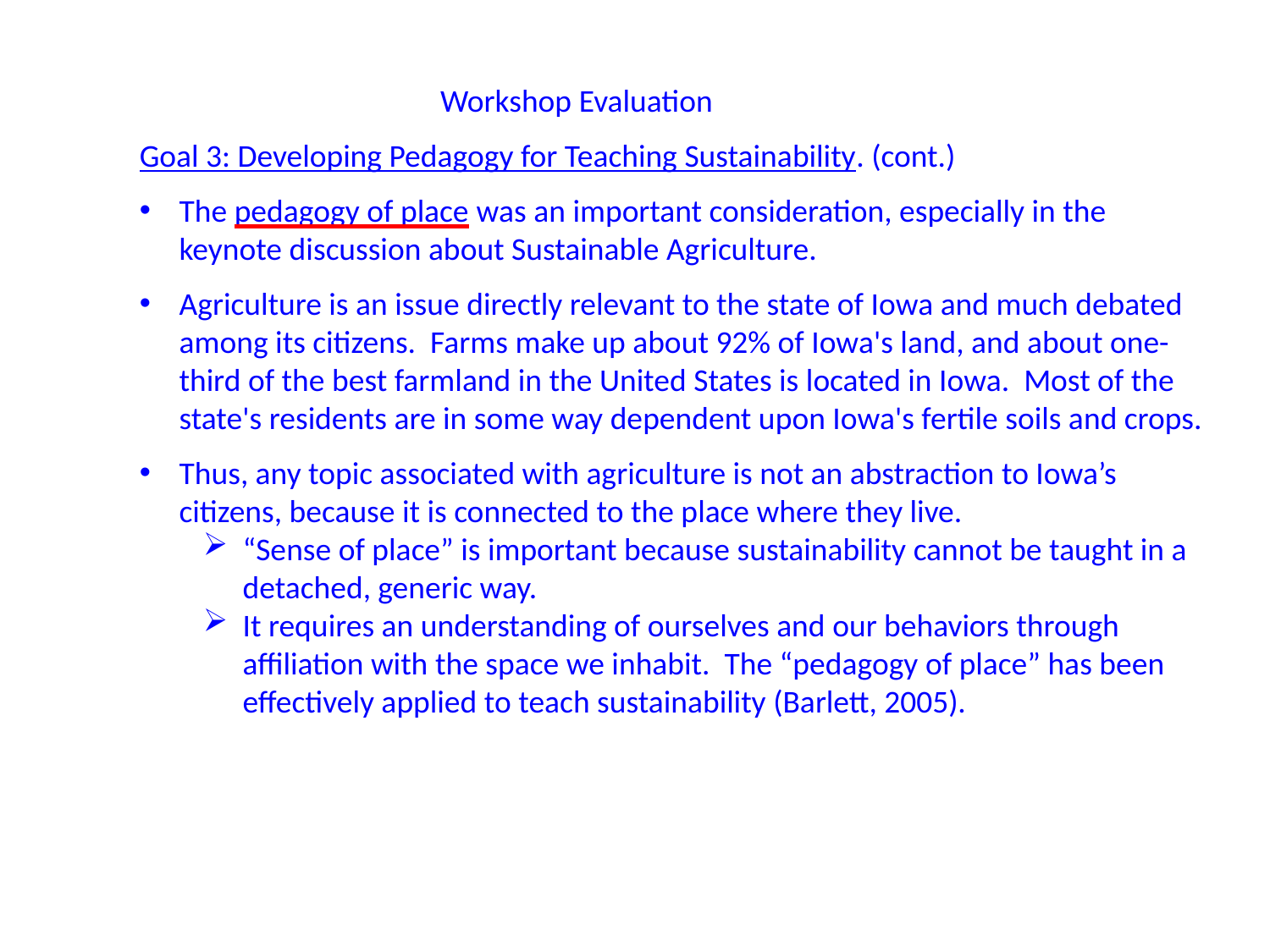

Workshop Evaluation
Goal 3: Developing Pedagogy for Teaching Sustainability. (cont.)

The pedagogy of place was an important consideration, especially in the keynote discussion about Sustainable Agriculture.

Agriculture is an issue directly relevant to the state of Iowa and much debated among its citizens.  Farms make up about 92% of Iowa's land, and about one-third of the best farmland in the United States is located in Iowa.  Most of the state's residents are in some way dependent upon Iowa's fertile soils and crops.

Thus, any topic associated with agriculture is not an abstraction to Iowa’s citizens, because it is connected to the place where they live.
“Sense of place” is important because sustainability cannot be taught in a detached, generic way.
It requires an understanding of ourselves and our behaviors through affiliation with the space we inhabit.  The “pedagogy of place” has been effectively applied to teach sustainability (Barlett, 2005).